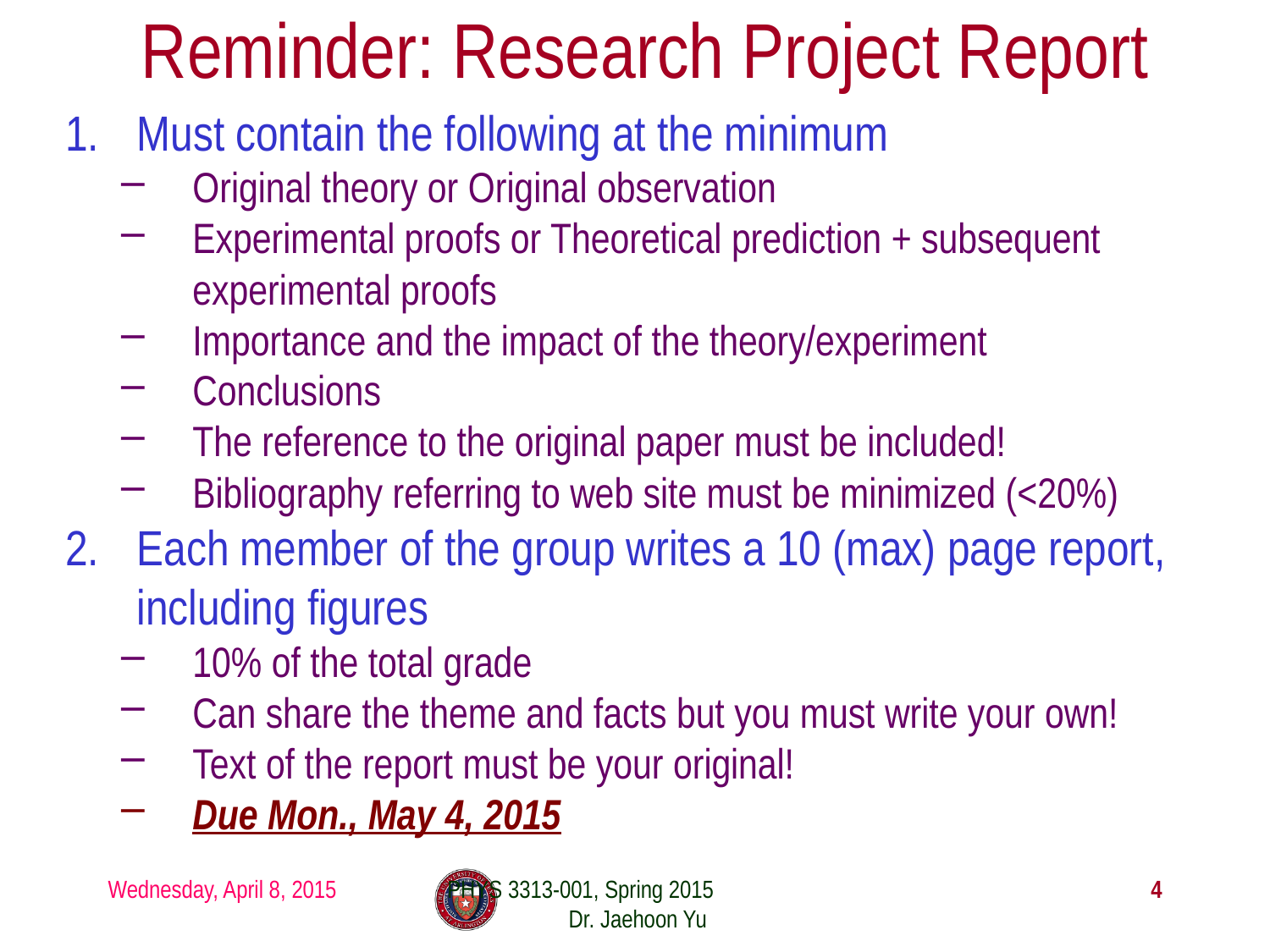

# Reminder: Research Project Report
Must contain the following at the minimum
Original theory or Original observation
Experimental proofs or Theoretical prediction + subsequent experimental proofs
Importance and the impact of the theory/experiment
Conclusions
The reference to the original paper must be included!
Bibliography referring to web site must be minimized (<20%)
Each member of the group writes a 10 (max) page report, including figures
10% of the total grade
Can share the theme and facts but you must write your own!
Text of the report must be your original!
Due Mon., May 4, 2015
Wednesday, April 8, 2015
PHYS 3313-001, Spring 2015                     Dr. Jaehoon Yu
4